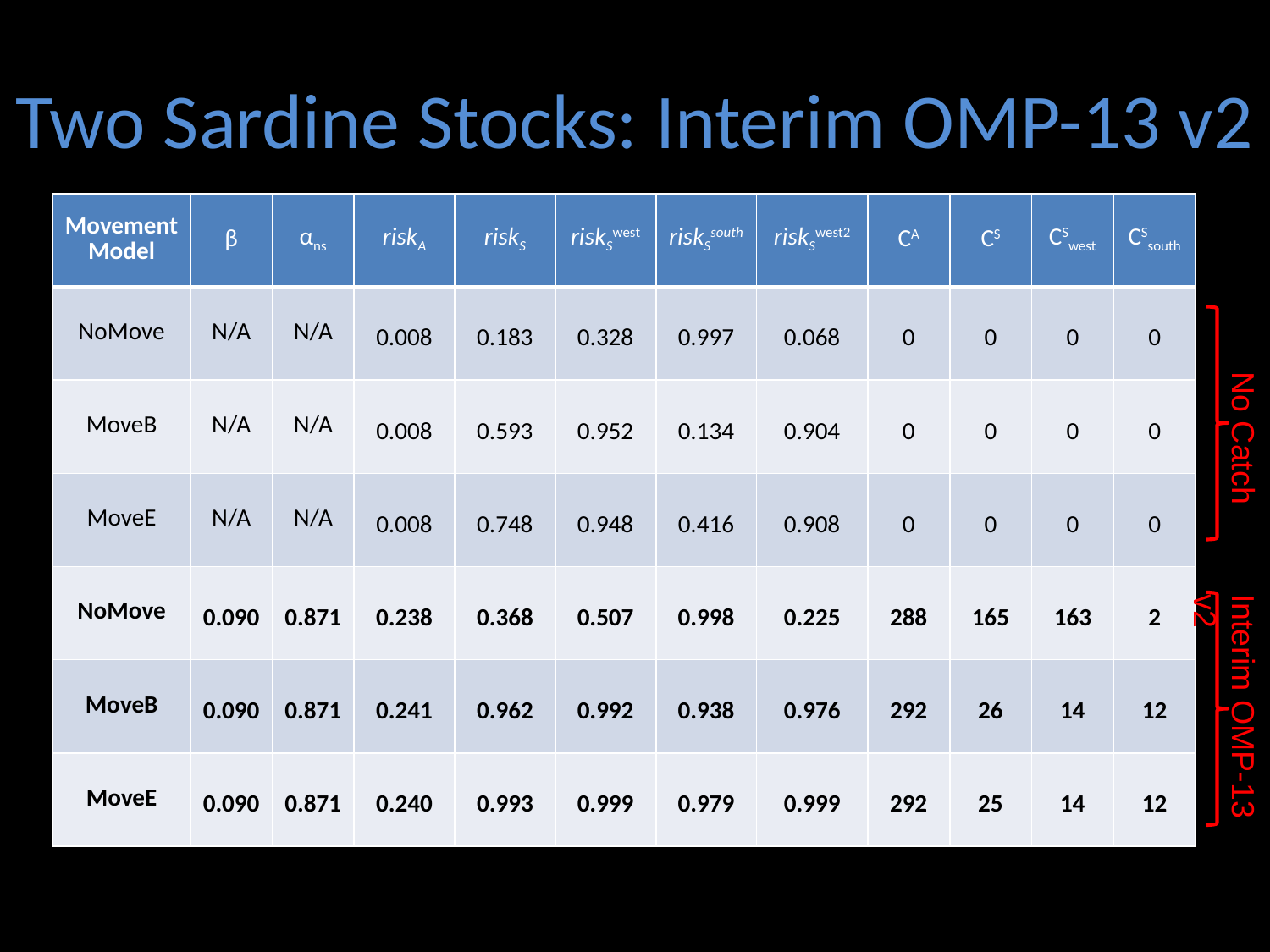

# Two Sardine Stocks: Interim OMP-13 v2
| Movement Model | β | αns | riskA | riskS | riskSwest | riskSsouth | riskSwest2 | CA | CS | CSwest | CSsouth |
| --- | --- | --- | --- | --- | --- | --- | --- | --- | --- | --- | --- |
| NoMove | N/A | N/A | 0.008 | 0.183 | 0.328 | 0.997 | 0.068 | 0 | 0 | 0 | 0 |
| MoveB | N/A | N/A | 0.008 | 0.593 | 0.952 | 0.134 | 0.904 | 0 | 0 | 0 | 0 |
| MoveE | N/A | N/A | 0.008 | 0.748 | 0.948 | 0.416 | 0.908 | 0 | 0 | 0 | 0 |
| NoMove | 0.090 | 0.871 | 0.238 | 0.368 | 0.507 | 0.998 | 0.225 | 288 | 165 | 163 | 2 |
| MoveB | 0.090 | 0.871 | 0.241 | 0.962 | 0.992 | 0.938 | 0.976 | 292 | 26 | 14 | 12 |
| MoveE | 0.090 | 0.871 | 0.240 | 0.993 | 0.999 | 0.979 | 0.999 | 292 | 25 | 14 | 12 |

No Catch
Interim OMP-13 v2